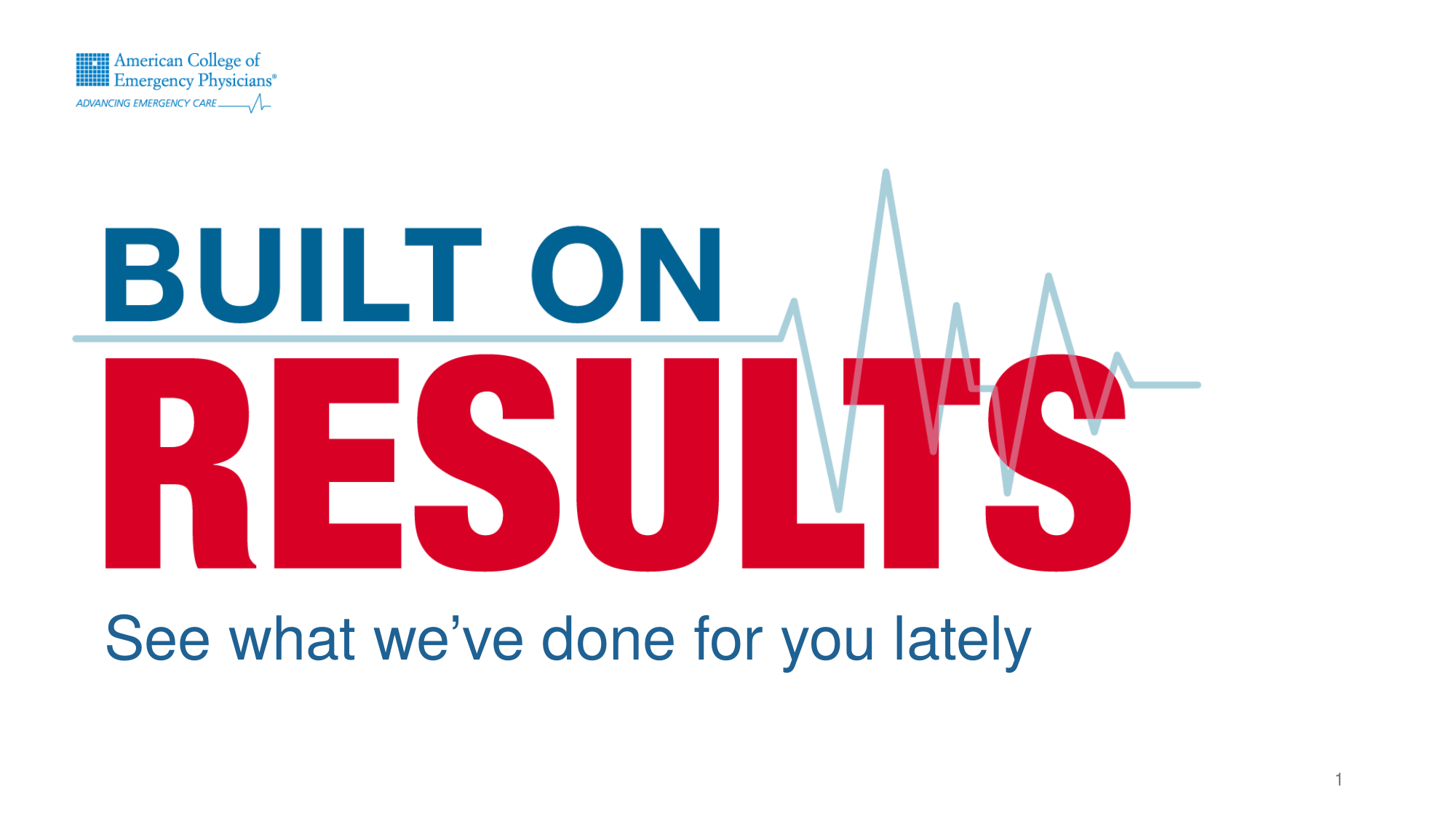

# See what we’ve done for you lately
1